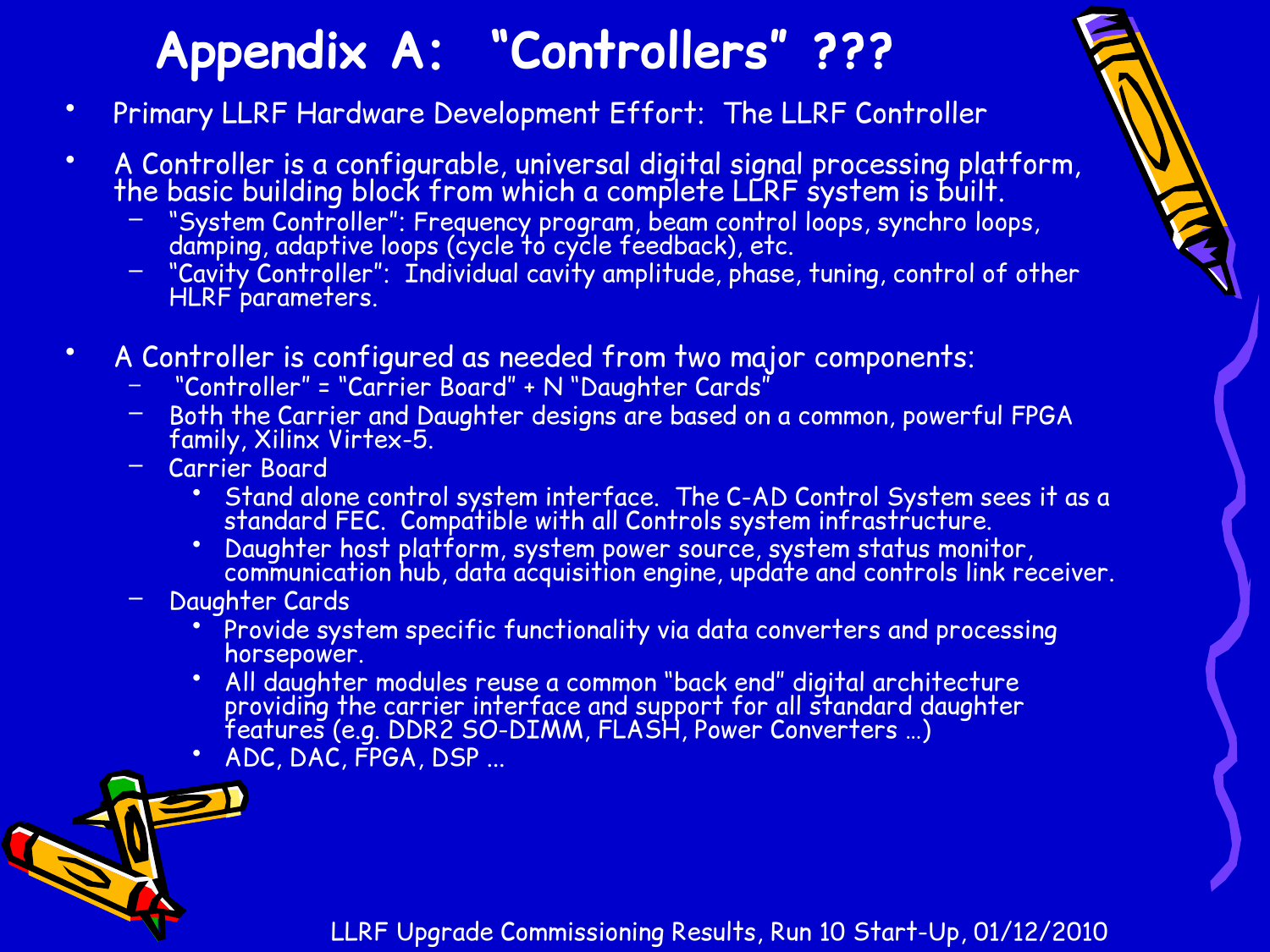

# Appendix A:  “Controllers” ???
Primary LLRF Hardware Development Effort:  The LLRF Controller

A Controller is a configurable, universal digital signal processing platform, the basic building block from which a complete LLRF system is built.
“System Controller”: Frequency program, beam control loops, synchro loops, damping, adaptive loops (cycle to cycle feedback), etc.
“Cavity Controller”:  Individual cavity amplitude, phase, tuning, control of other HLRF parameters.

A Controller is configured as needed from two major components:
 “Controller” = “Carrier Board” + N “Daughter Cards”
Both the Carrier and Daughter designs are based on a common, powerful FPGA family, Xilinx Virtex-5.
Carrier Board
Stand alone control system interface.  The C-AD Control System sees it as a standard FEC.  Compatible with all Controls system infrastructure.
Daughter host platform, system power source, system status monitor, communication hub, data acquisition engine, update and controls link receiver.
Daughter Cards
Provide system specific functionality via data converters and processing horsepower.
All daughter modules reuse a common “back end” digital architecture providing the carrier interface and support for all standard daughter features (e.g. DDR2 SO-DIMM, FLASH, Power Converters …)
ADC, DAC, FPGA, DSP ...

LLRF Upgrade Commissioning Results, Run 10 Start-Up, 01/12/2010